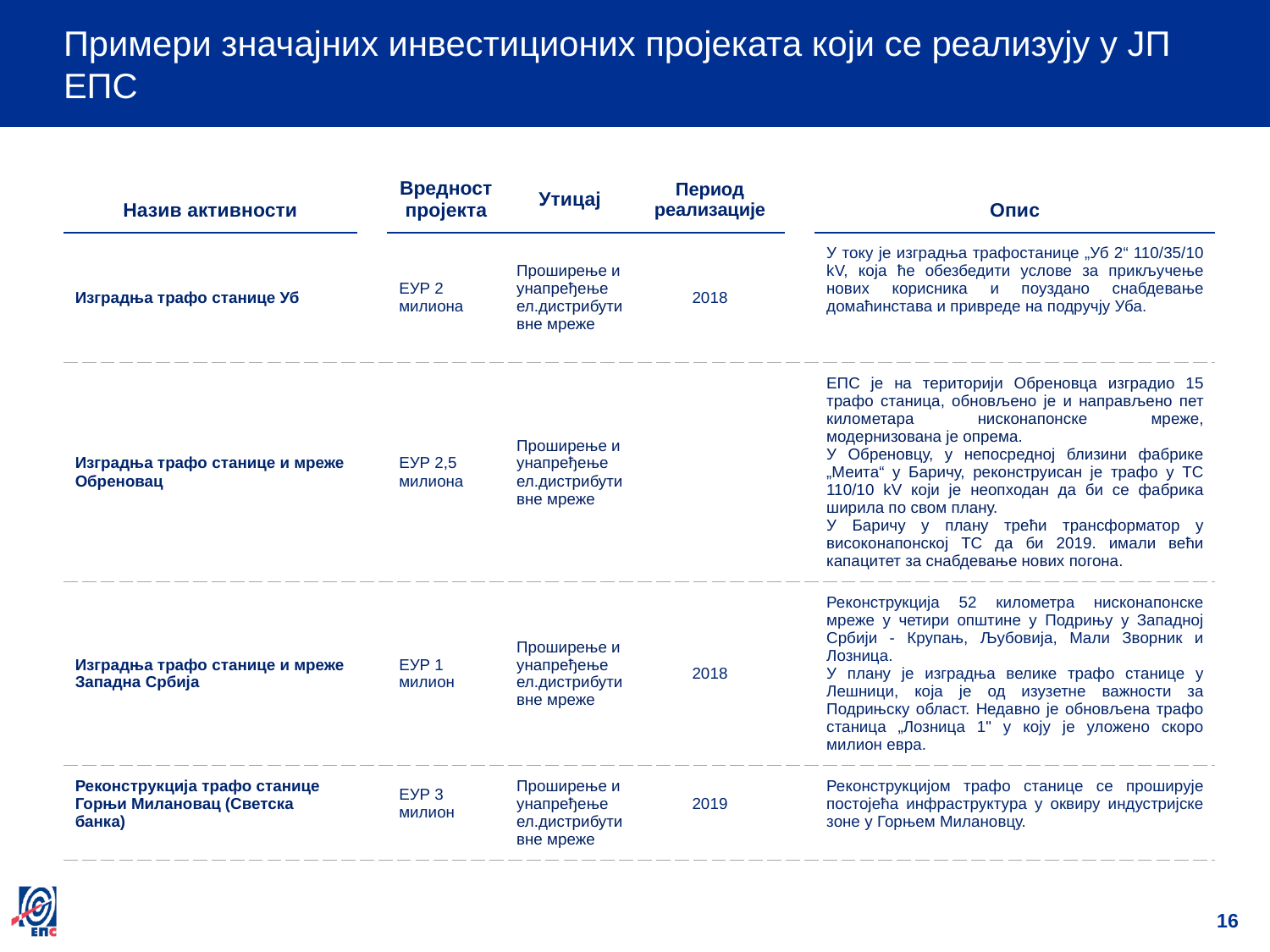

# Примери значајних инвестиционих пројеката који се реализују у ЈП ЕПС
| Назив активности |  | Вредност пројекта | Утицај | Период реализације |  | Опис |
| --- | --- | --- | --- | --- | --- | --- |
| Изградња трафо станице Уб |  | ЕУР 2 милиона | Проширење и унапређење ел.дистрибутивне мреже | 2018 |  | У току је изградња трафостанице „Уб 2“ 110/35/10 kV, која ће обезбедити услове за прикључење нових корисника и поуздано снабдевање домаћинстава и привреде на подручју Уба. |
| Изградња трафо станице и мреже Обреновац |  | ЕУР 2,5 милиона | Проширење и унапређење ел.дистрибутивне мреже |  |  | ЕПС је на територији Обреновца изградио 15 трафо станица, обновљено је и направљено пет километара нисконапонске мреже, модернизована је опрема. У Обреновцу, у непосредној близини фабрике „Меита“ у Баричу, реконструисан је трафо у ТС 110/10 kV који је неопходан да би се фабрика ширила по свом плану. У Баричу у плану трећи трансформатор у високонапонској ТС да би 2019. имали већи капацитет за снабдевање нових погона. |
| Изградња трафо станице и мреже Западна Србија |  | ЕУР 1 милион | Проширење и унапређење ел.дистрибутивне мреже | 2018 |  | Реконструкција 52 километра нисконапонске мреже у четири општине у Подрињу у Западној Србији - Крупањ, Љубовија, Мали Зворник и Лозница. У плану је изградња велике трафо станице у Лешници, која је од изузетне важности за Подрињску област. Недавно је обновљена трафо станица „Лозница 1" у коју је уложено скоро милион евра. |
| Реконструкција трафо станице Горњи Милановац (Светска банка) |  | ЕУР 3 милион | Проширење и унапређење ел.дистрибутивне мреже | 2019 |  | Реконструкцијом трафо станице се проширује постојећа инфраструктура у оквиру индустријске зоне у Горњем Милановцу. |